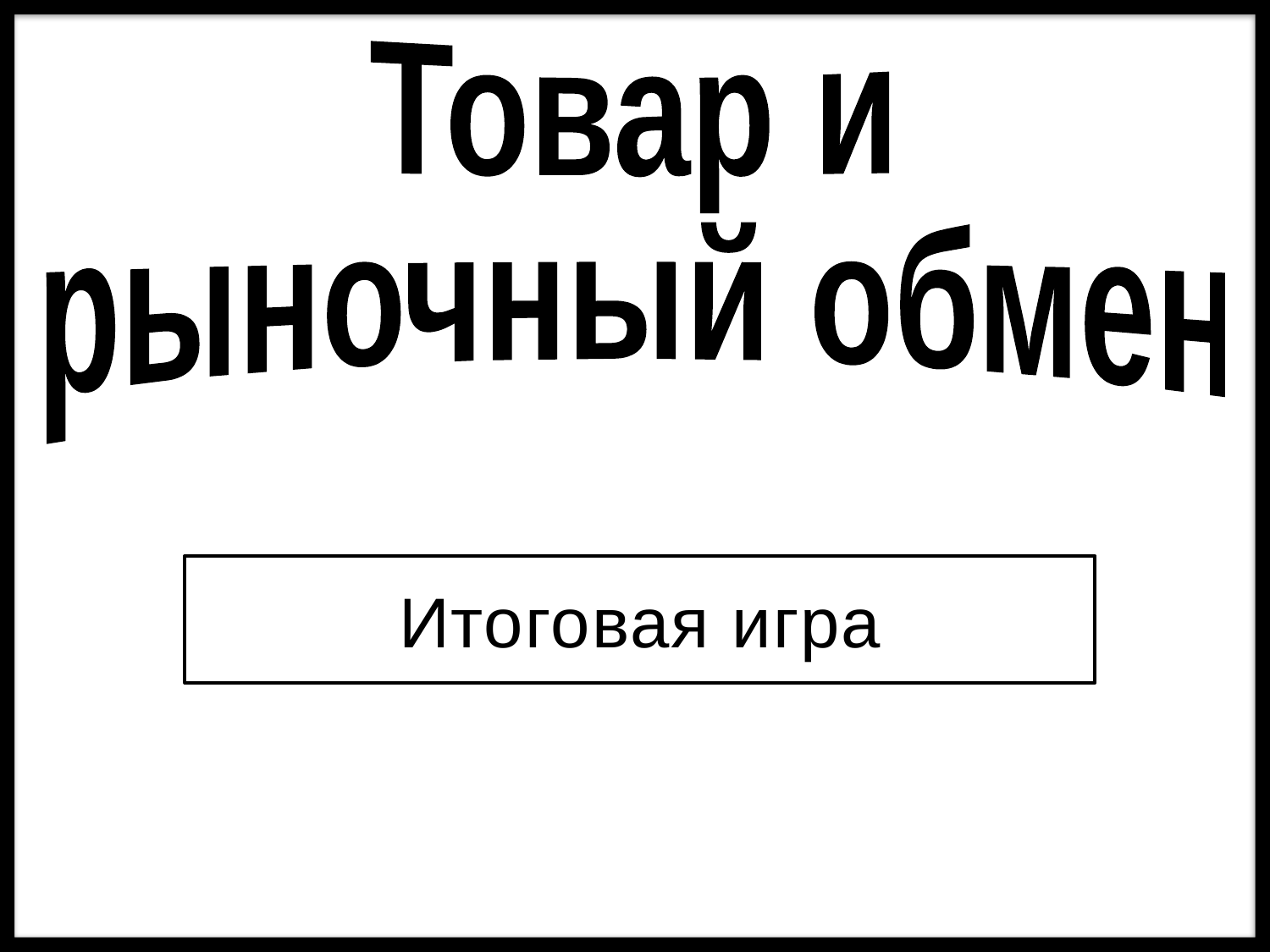

Товар и
рыночный обмен

Итоговая игра
Итоговая игра